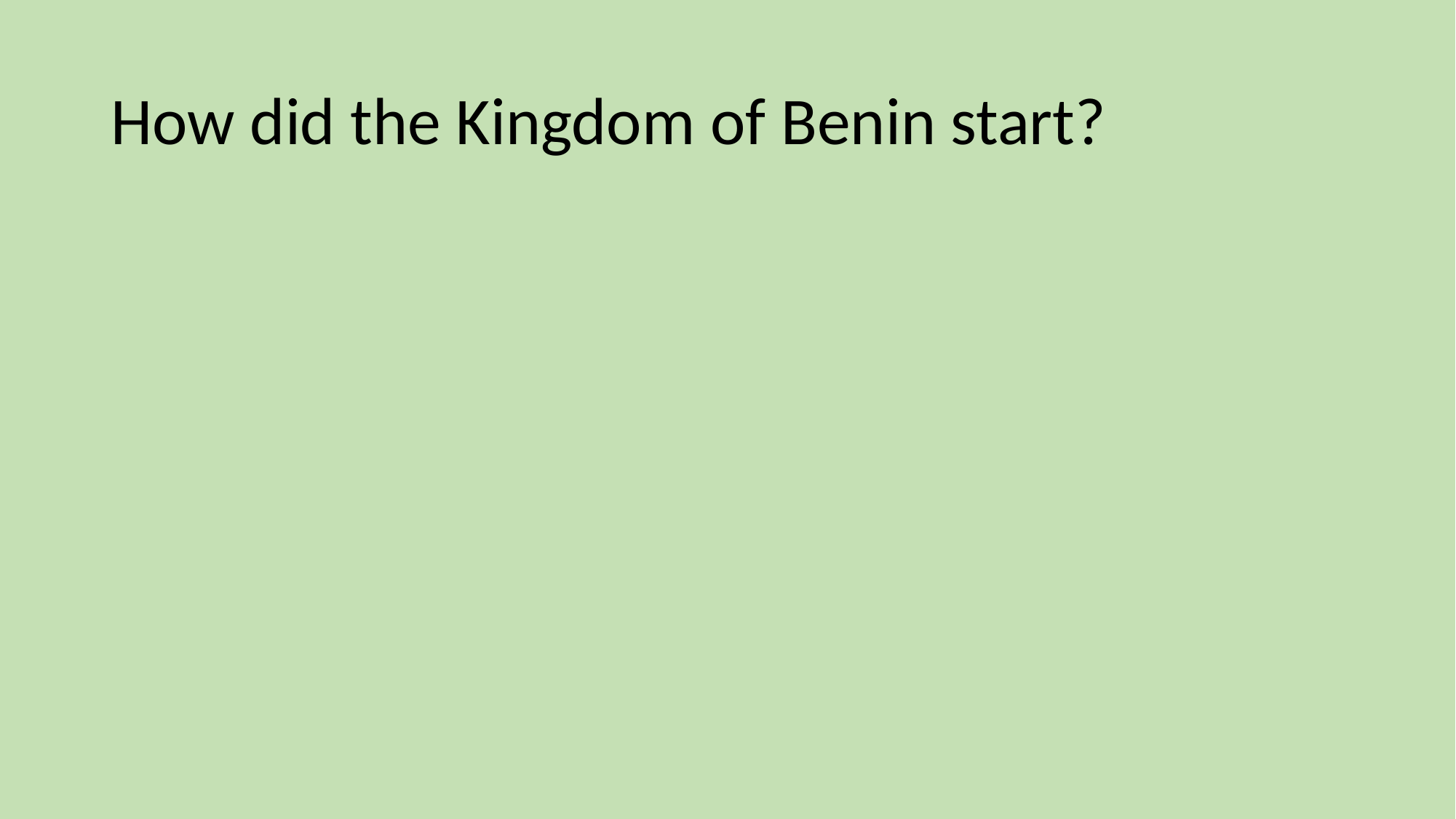

# How did the Kingdom of Benin start?